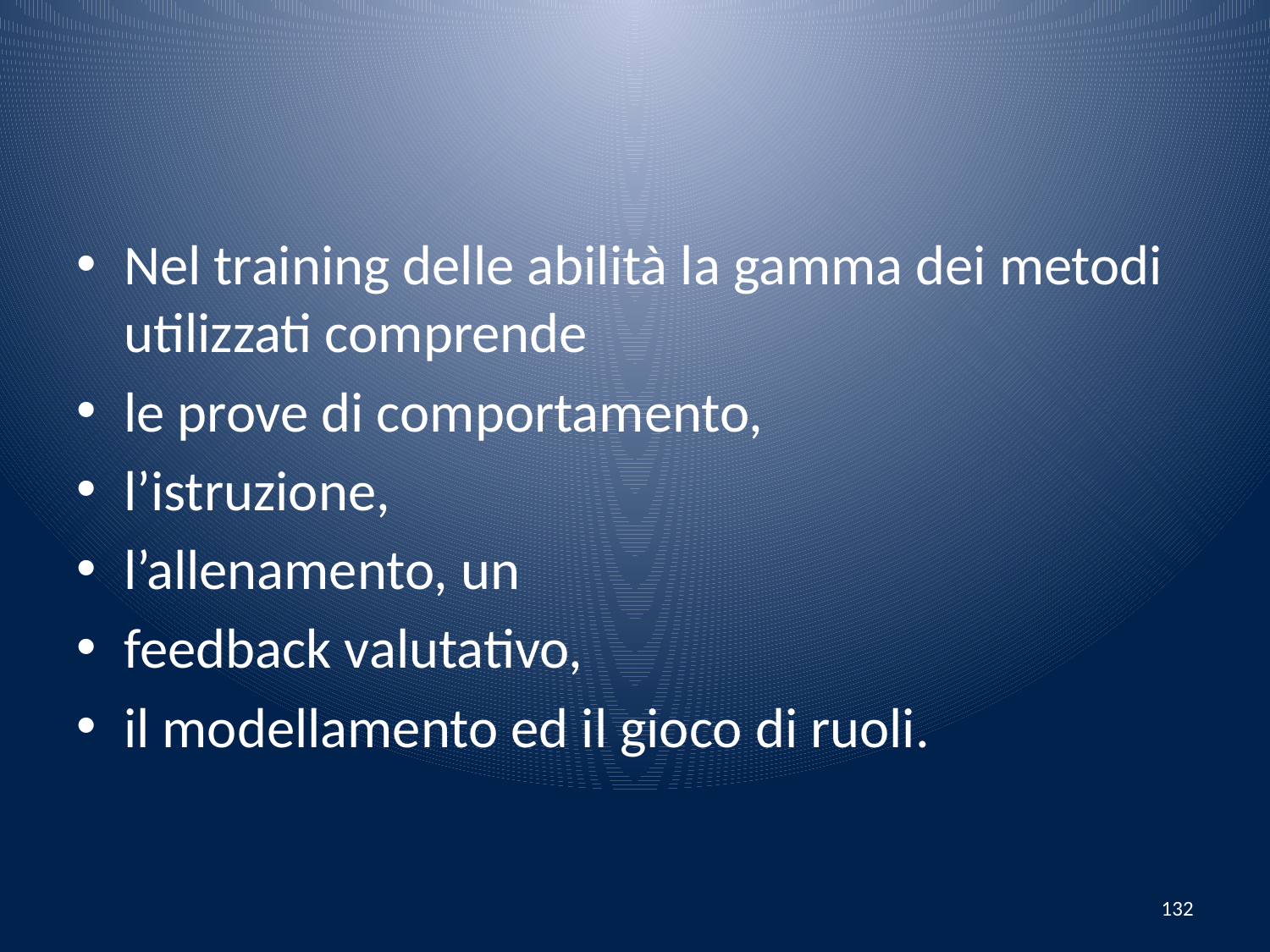

#
Nel training delle abilità la gamma dei metodi utilizzati comprende
le prove di comportamento,
l’istruzione,
l’allenamento, un
feedback valutativo,
il modellamento ed il gioco di ruoli.

132